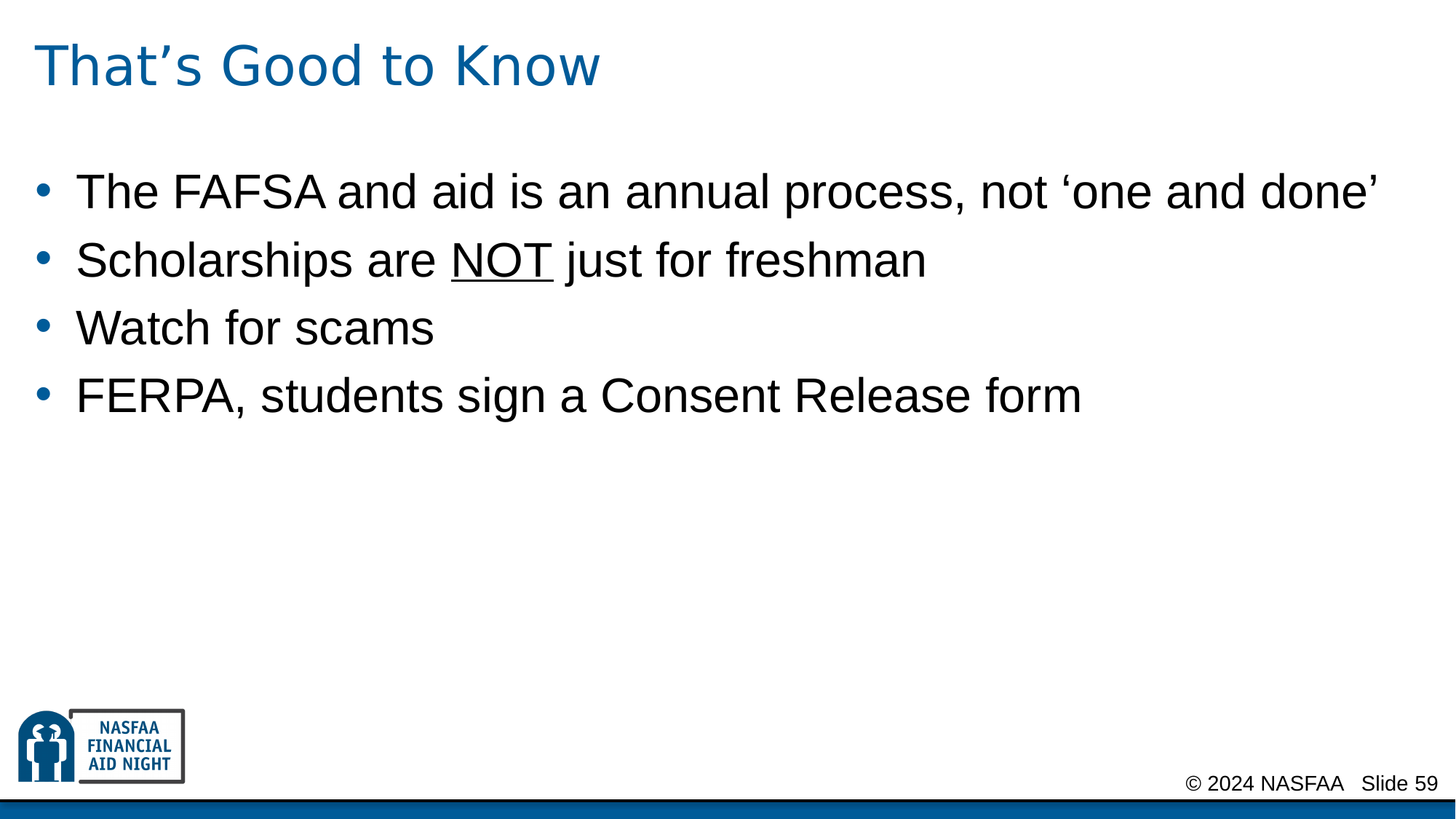

# That’s Good to Know
The FAFSA and aid is an annual process, not ‘one and done’
Scholarships are NOT just for freshman
Watch for scams
FERPA, students sign a Consent Release form